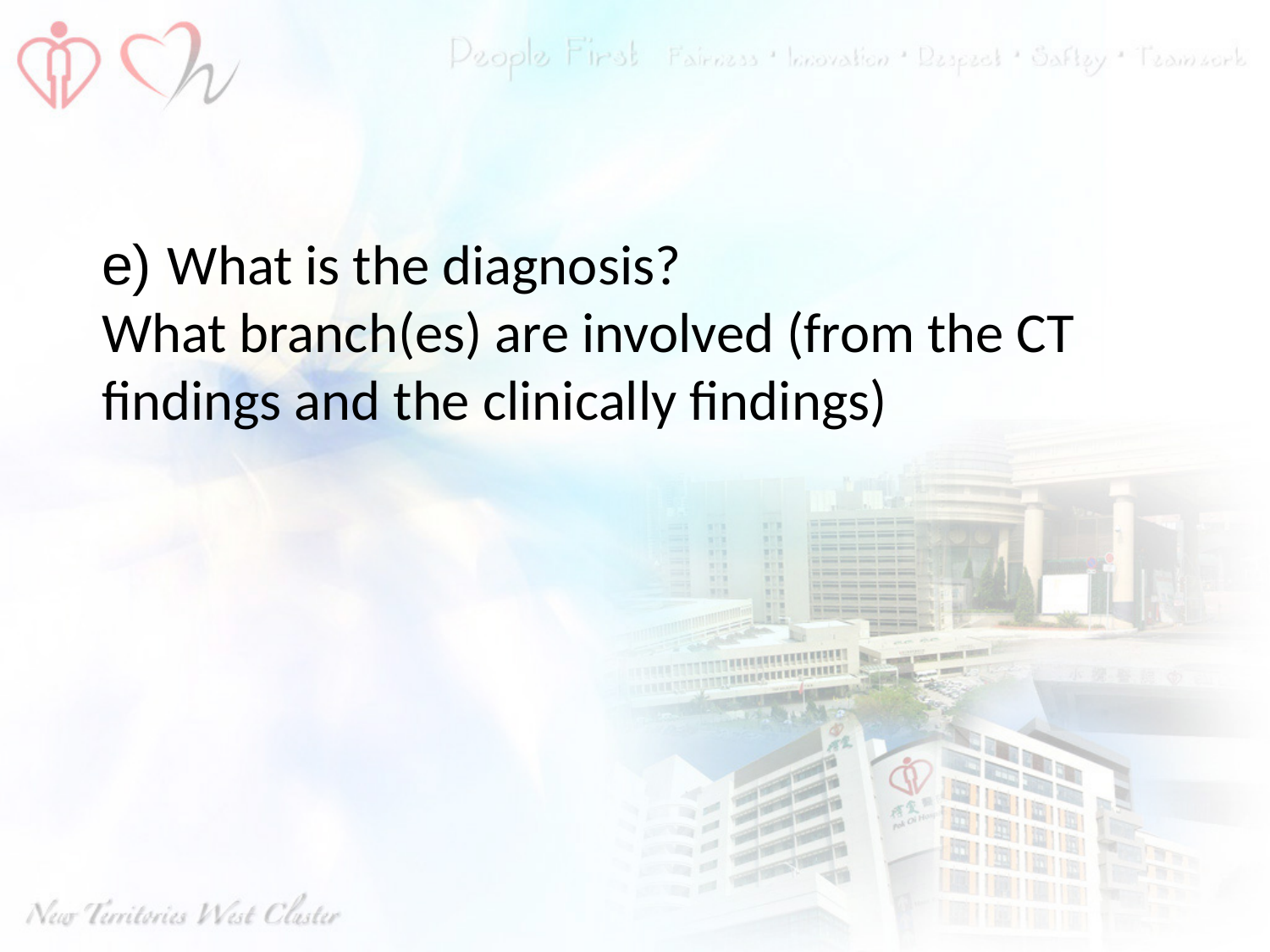

#
e) What is the diagnosis?
What branch(es) are involved (from the CT findings and the clinically findings)